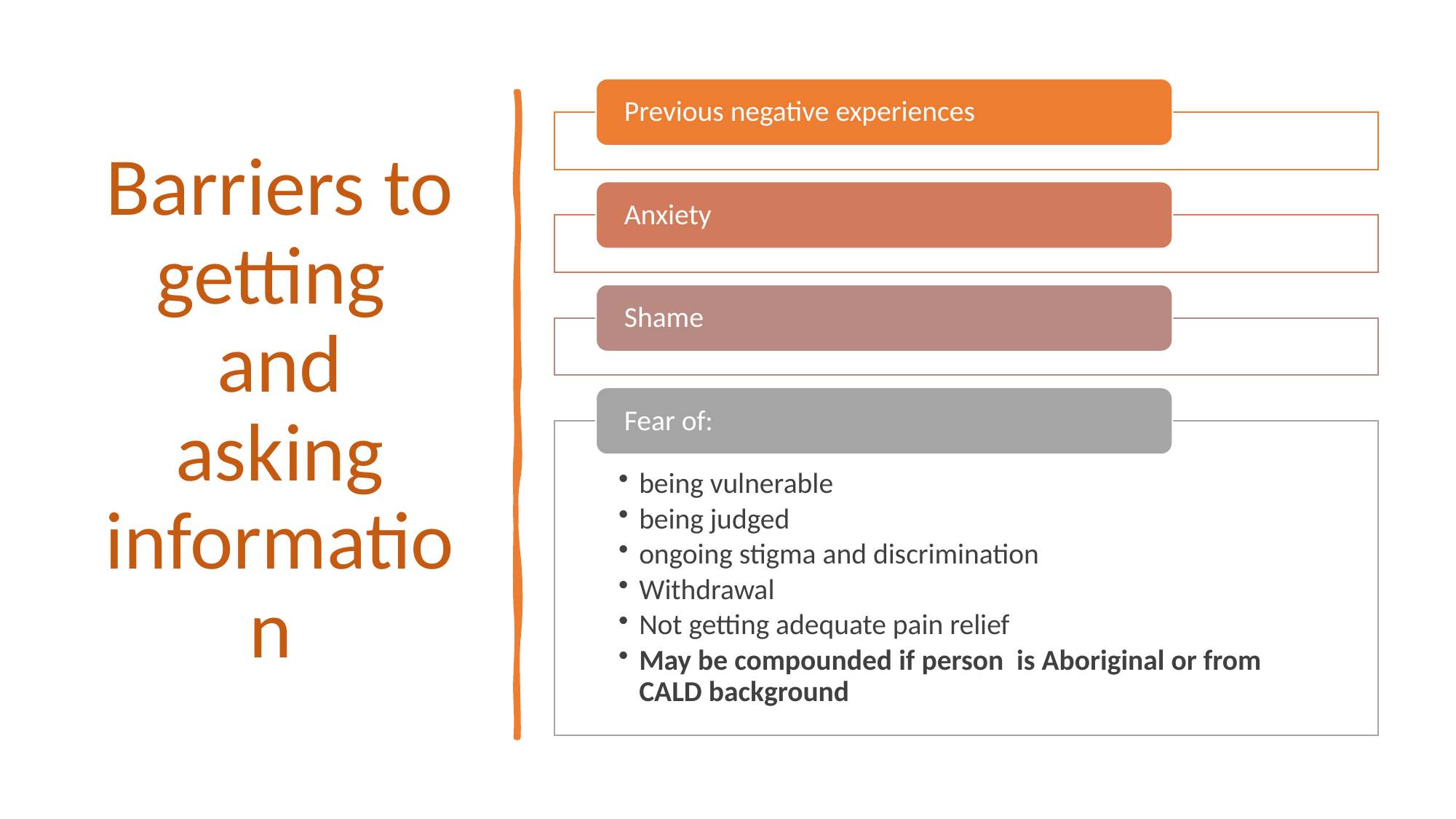

Previous negative experiences
Anxiety
Shame
being vulnerable
being judged
ongoing stigma and discrimination
Withdrawal
Not getting adequate pain relief
May be compounded if person  is Aboriginal or from CALD background
Fear of:
# Barriers to getting and asking information